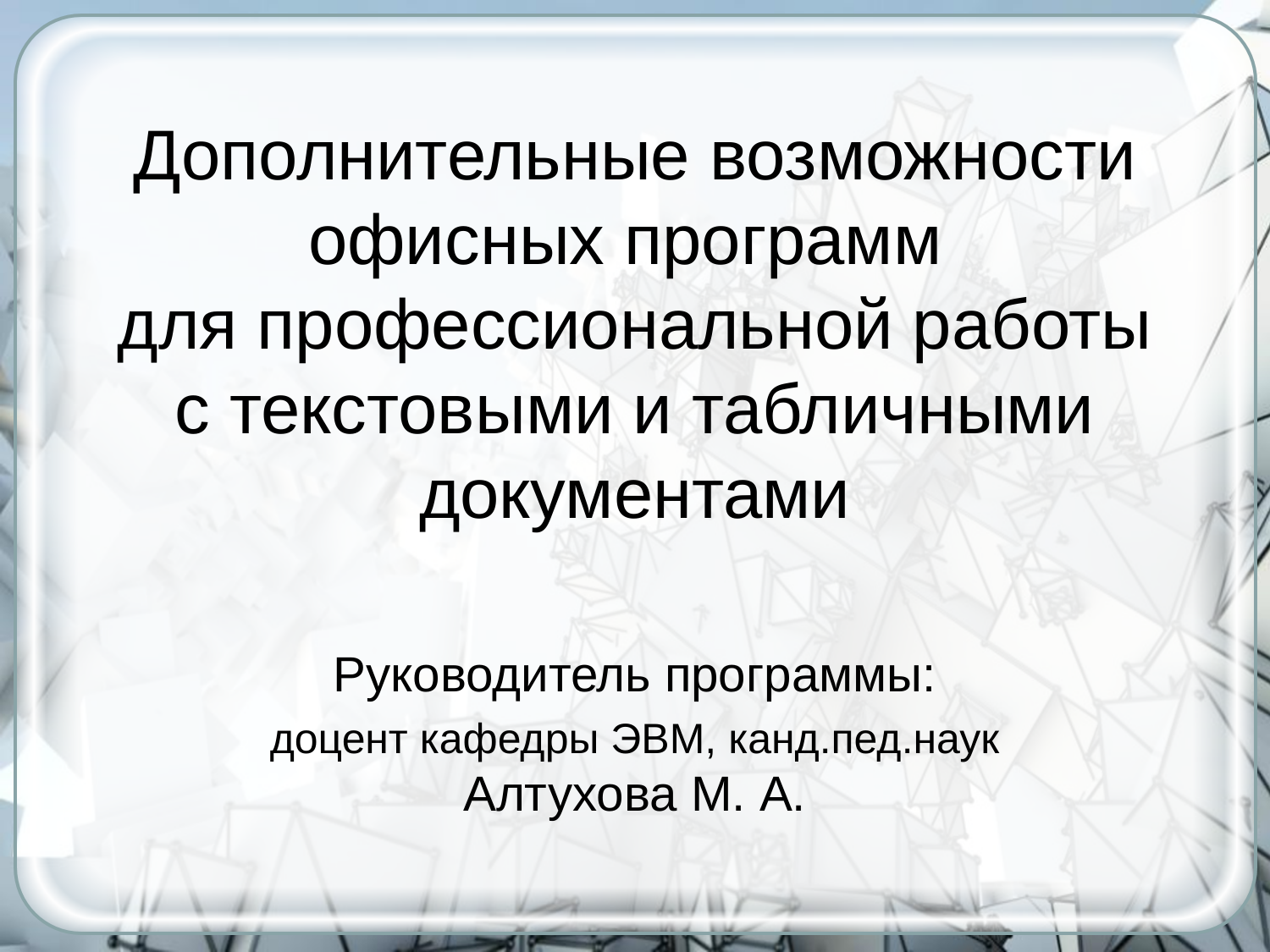

# Дополнительные возможности офисных программ для профессиональной работы с текстовыми и табличными документами
Руководитель программы:
доцент кафедры ЭВМ, канд.пед.наук Алтухова М. А.